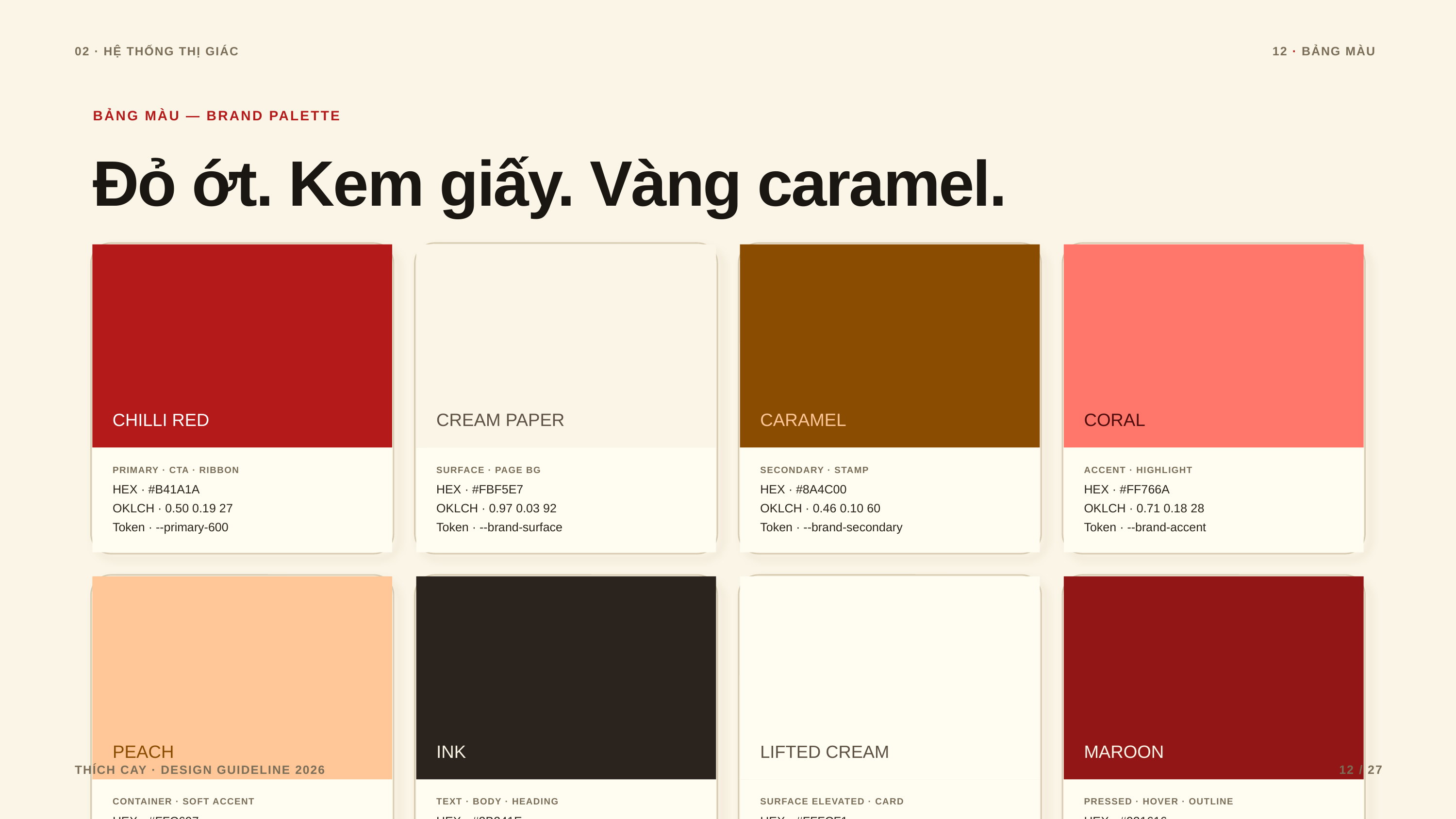

02 · HỆ THỐNG THỊ GIÁC
12 · BẢNG MÀU
BẢNG MÀU — BRAND PALETTE
Đỏ ớt. Kem giấy. Vàng caramel.

CHILLI RED
CREAM PAPER
CARAMEL
CORAL

PRIMARY · CTA · RIBBON
SURFACE · PAGE BG
SECONDARY · STAMP
ACCENT · HIGHLIGHT
HEX · #B41A1A
HEX · #FBF5E7
HEX · #8A4C00
HEX · #FF766A
OKLCH · 0.50 0.19 27
OKLCH · 0.97 0.03 92
OKLCH · 0.46 0.10 60
OKLCH · 0.71 0.18 28
Token · --primary-600
Token · --brand-surface
Token · --brand-secondary
Token · --brand-accent

PEACH
INK
LIFTED CREAM
MAROON
THÍCH CAY · DESIGN GUIDELINE 2026
12 / 27

CONTAINER · SOFT ACCENT
TEXT · BODY · HEADING
SURFACE ELEVATED · CARD
PRESSED · HOVER · OUTLINE
HEX · #FFC697
HEX · #2B241E
HEX · #FFFCF1
HEX · #921616
OKLCH · 0.86 0.07 65
OKLCH · 0.22 0.01 60
OKLCH · 0.99 0.02 95
OKLCH · 0.43 0.18 27
Token · --secondary-container
Token · --neutral-800
Token · --surface-elevated
Token · --primary-700